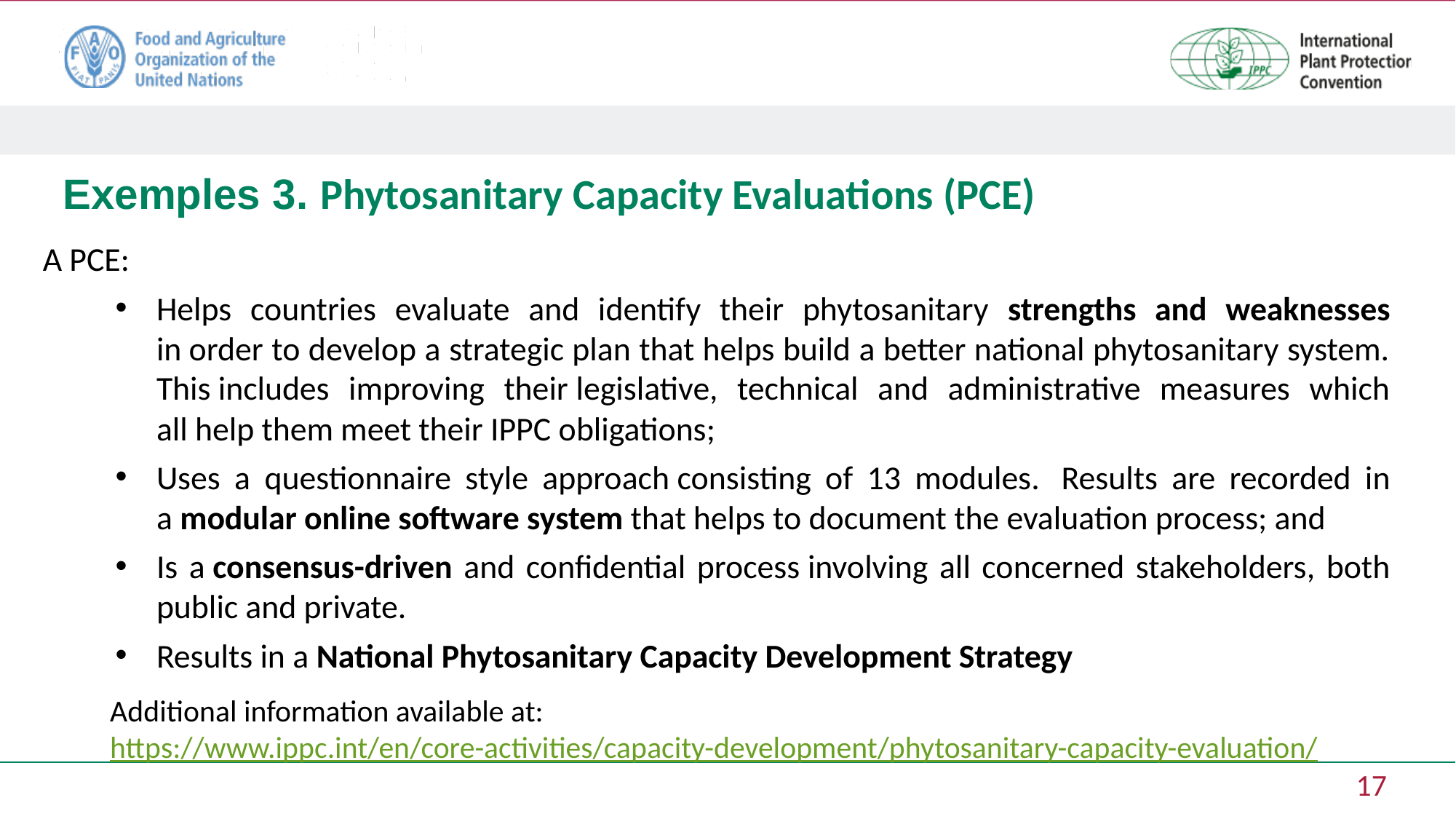

# Exemples 3. Phytosanitary Capacity Evaluations (PCE)
A PCE:
Helps countries evaluate and identify their phytosanitary strengths and weaknesses in order to develop a strategic plan that helps build a better national phytosanitary system. This includes improving their legislative, technical and administrative measures which all help them meet their IPPC obligations;
Uses a questionnaire style approach consisting of 13 modules.  Results are recorded in a modular online software system that helps to document the evaluation process; and
Is a consensus-driven and confidential process involving all concerned stakeholders, both public and private.
Results in a National Phytosanitary Capacity Development Strategy

Additional information available at:
https://www.ippc.int/en/core-activities/capacity-development/phytosanitary-capacity-evaluation/